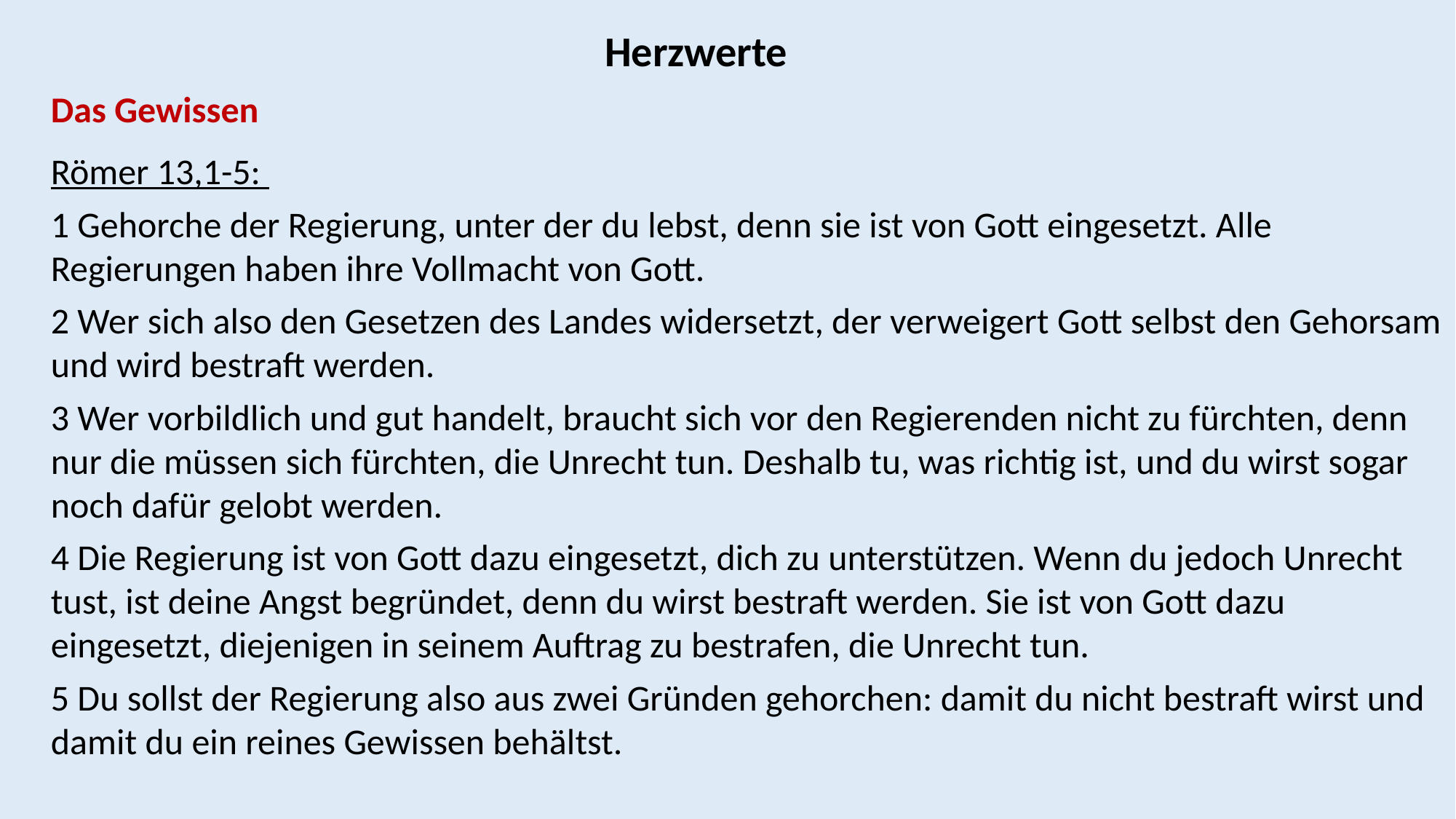

Herzwerte
Das Gewissen
Römer 13,1-5:
1 Gehorche der Regierung, unter der du lebst, denn sie ist von Gott eingesetzt. Alle Regierungen haben ihre Vollmacht von Gott.
2 Wer sich also den Gesetzen des Landes widersetzt, der verweigert Gott selbst den Gehorsam und wird bestraft werden.
3 Wer vorbildlich und gut handelt, braucht sich vor den Regierenden nicht zu fürchten, denn nur die müssen sich fürchten, die Unrecht tun. Deshalb tu, was richtig ist, und du wirst sogar noch dafür gelobt werden.
4 Die Regierung ist von Gott dazu eingesetzt, dich zu unterstützen. Wenn du jedoch Unrecht tust, ist deine Angst begründet, denn du wirst bestraft werden. Sie ist von Gott dazu eingesetzt, diejenigen in seinem Auftrag zu bestrafen, die Unrecht tun.
5 Du sollst der Regierung also aus zwei Gründen gehorchen: damit du nicht bestraft wirst und damit du ein reines Gewissen behältst.